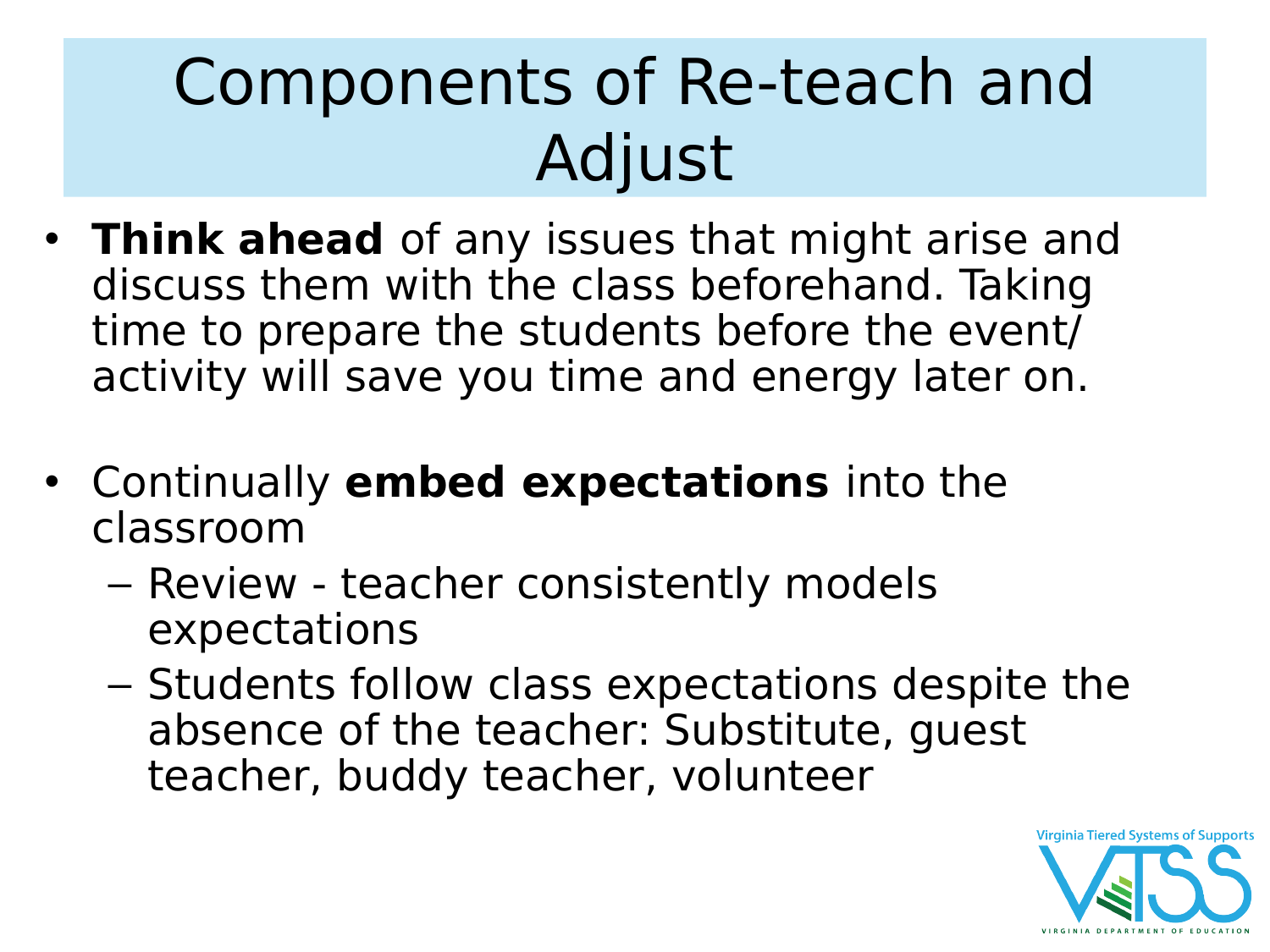

# Components of Re-teach and Adjust
Think ahead of any issues that might arise and discuss them with the class beforehand. Taking time to prepare the students before the event/ activity will save you time and energy later on.
Continually embed expectations into the classroom
Review - teacher consistently models expectations
Students follow class expectations despite the absence of the teacher: Substitute, guest teacher, buddy teacher, volunteer